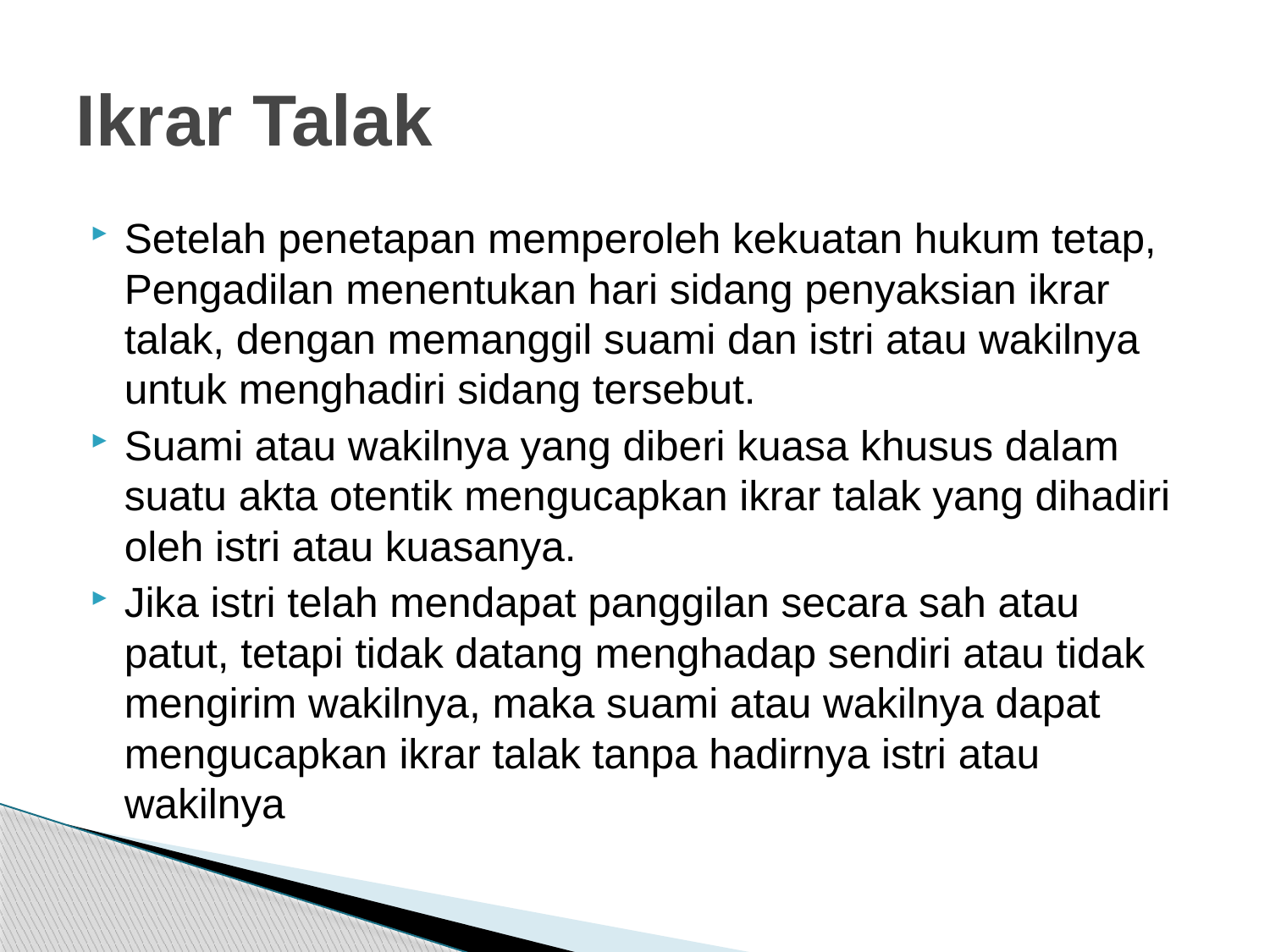

# Ikrar Talak
Setelah penetapan memperoleh kekuatan hukum tetap, Pengadilan menentukan hari sidang penyaksian ikrar talak, dengan memanggil suami dan istri atau wakilnya untuk menghadiri sidang tersebut.
Suami atau wakilnya yang diberi kuasa khusus dalam suatu akta otentik mengucapkan ikrar talak yang dihadiri oleh istri atau kuasanya.
Jika istri telah mendapat panggilan secara sah atau patut, tetapi tidak datang menghadap sendiri atau tidak mengirim wakilnya, maka suami atau wakilnya dapat mengucapkan ikrar talak tanpa hadirnya istri atau wakilnya